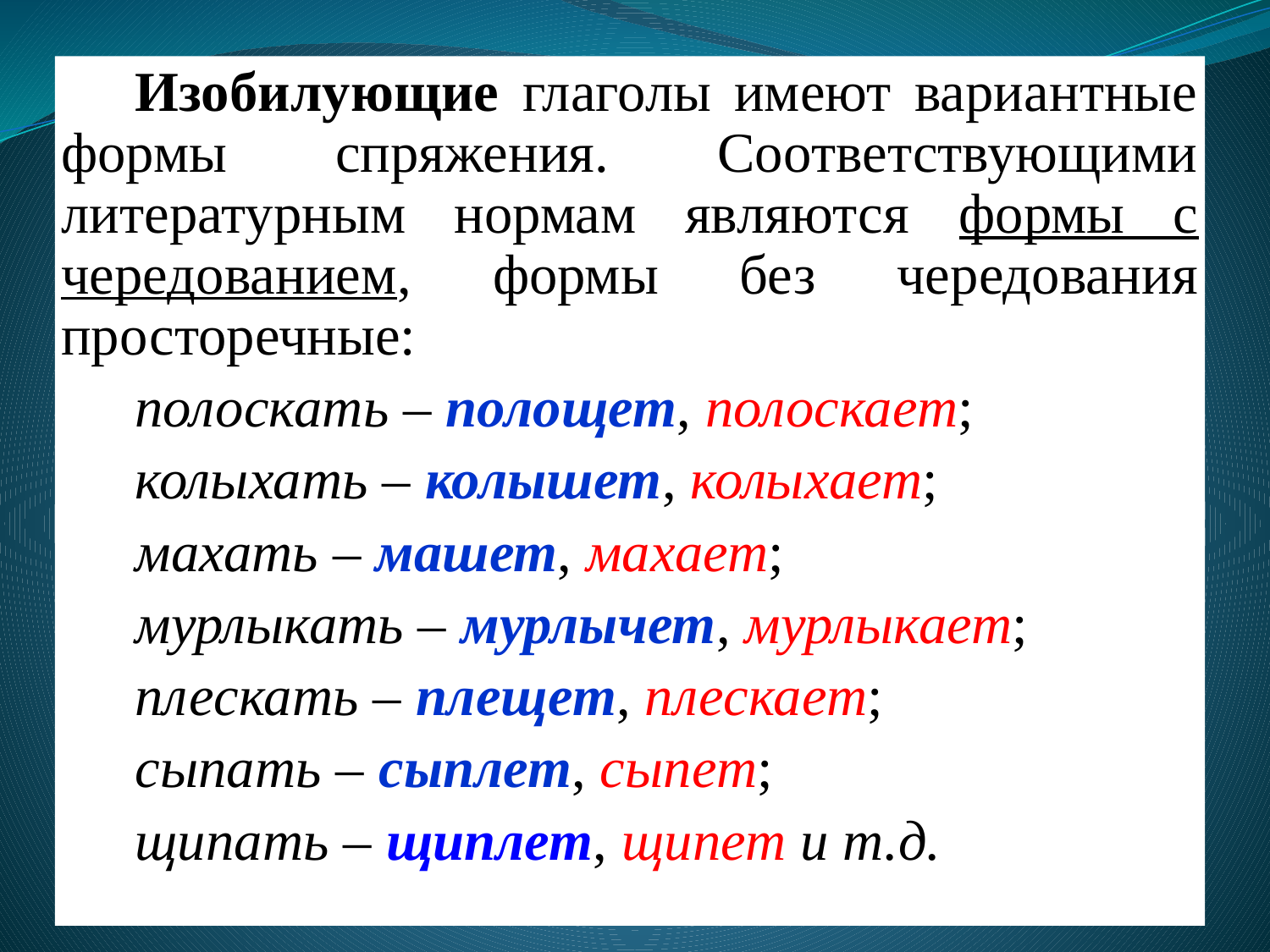

Изобилующие глаголы имеют вариантные формы спряжения. Соответствующими литературным нормам являются формы с чередованием, формы без чередования просторечные:
полоскать – полощет, полоскает;
колыхать – колышет, колыхает;
махать – машет, махает;
мурлыкать – мурлычет, мурлыкает;
плескать – плещет, плескает;
сыпать – сыплет, сыпет;
щипать – щиплет, щипет и т.д.